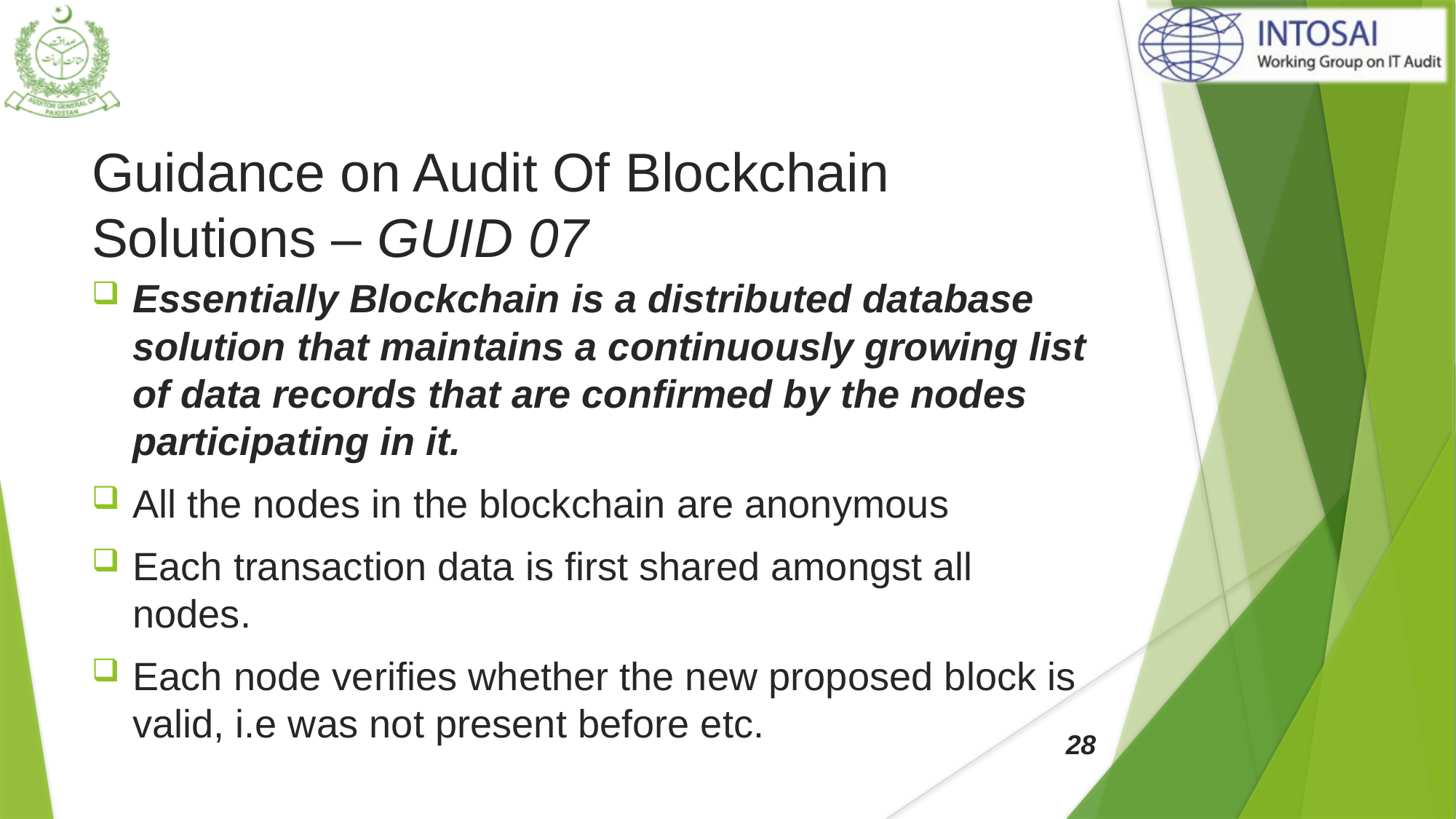

# Guidance on Audit Of Blockchain Solutions – GUID 07
Essentially Blockchain is a distributed database solution that maintains a continuously growing list of data records that are confirmed by the nodes participating in it.
All the nodes in the blockchain are anonymous
Each transaction data is first shared amongst all nodes.
Each node verifies whether the new proposed block is valid, i.e was not present before etc.
28